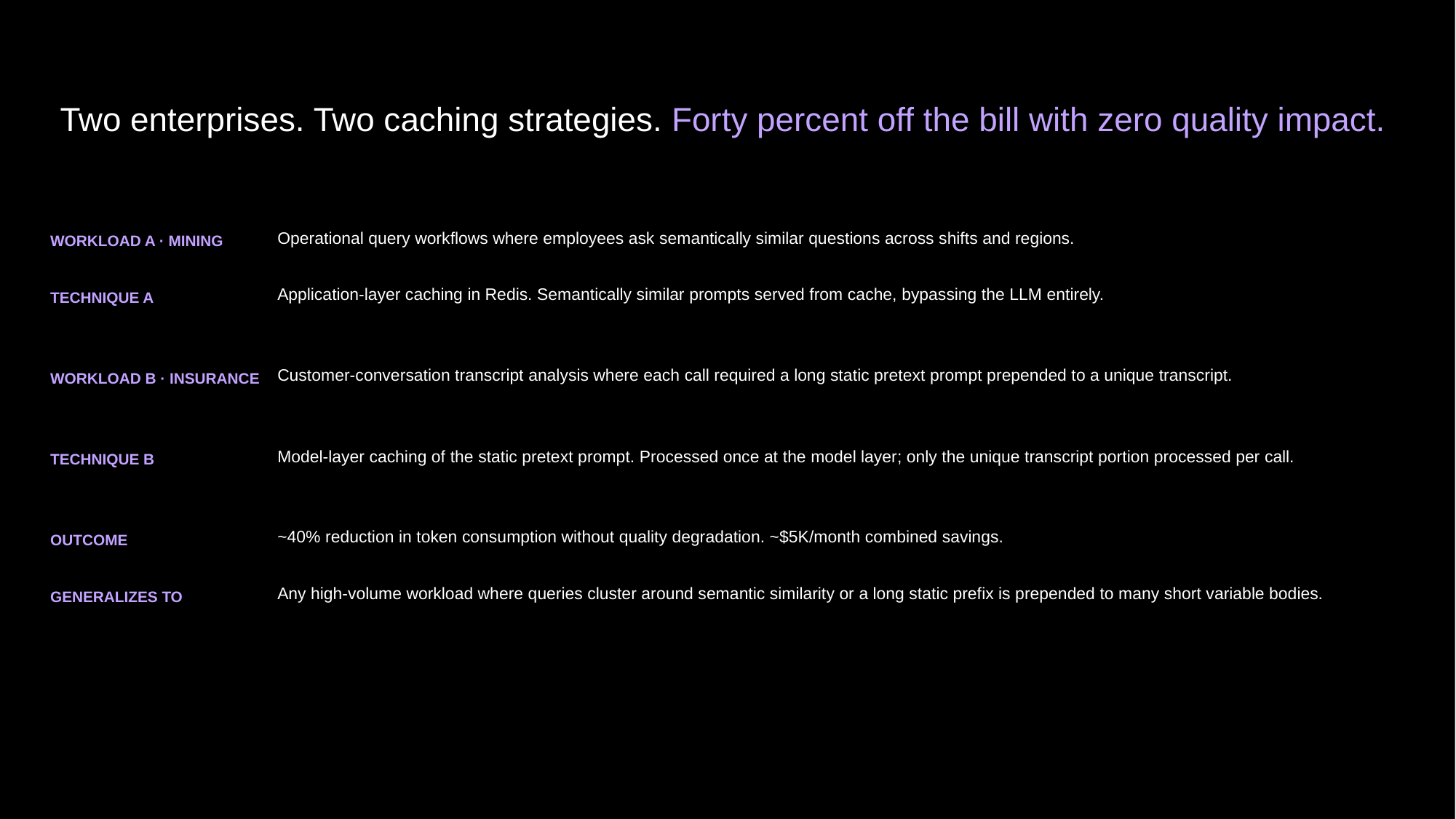

Two enterprises. Two caching strategies. Forty percent off the bill with zero quality impact.
Operational query workflows where employees ask semantically similar questions across shifts and regions.
WORKLOAD A · MINING
Application-layer caching in Redis. Semantically similar prompts served from cache, bypassing the LLM entirely.
TECHNIQUE A
Customer-conversation transcript analysis where each call required a long static pretext prompt prepended to a unique transcript.
WORKLOAD B · INSURANCE
Model-layer caching of the static pretext prompt. Processed once at the model layer; only the unique transcript portion processed per call.
TECHNIQUE B
~40% reduction in token consumption without quality degradation. ~$5K/month combined savings.
OUTCOME
Any high-volume workload where queries cluster around semantic similarity or a long static prefix is prepended to many short variable bodies.
GENERALIZES TO